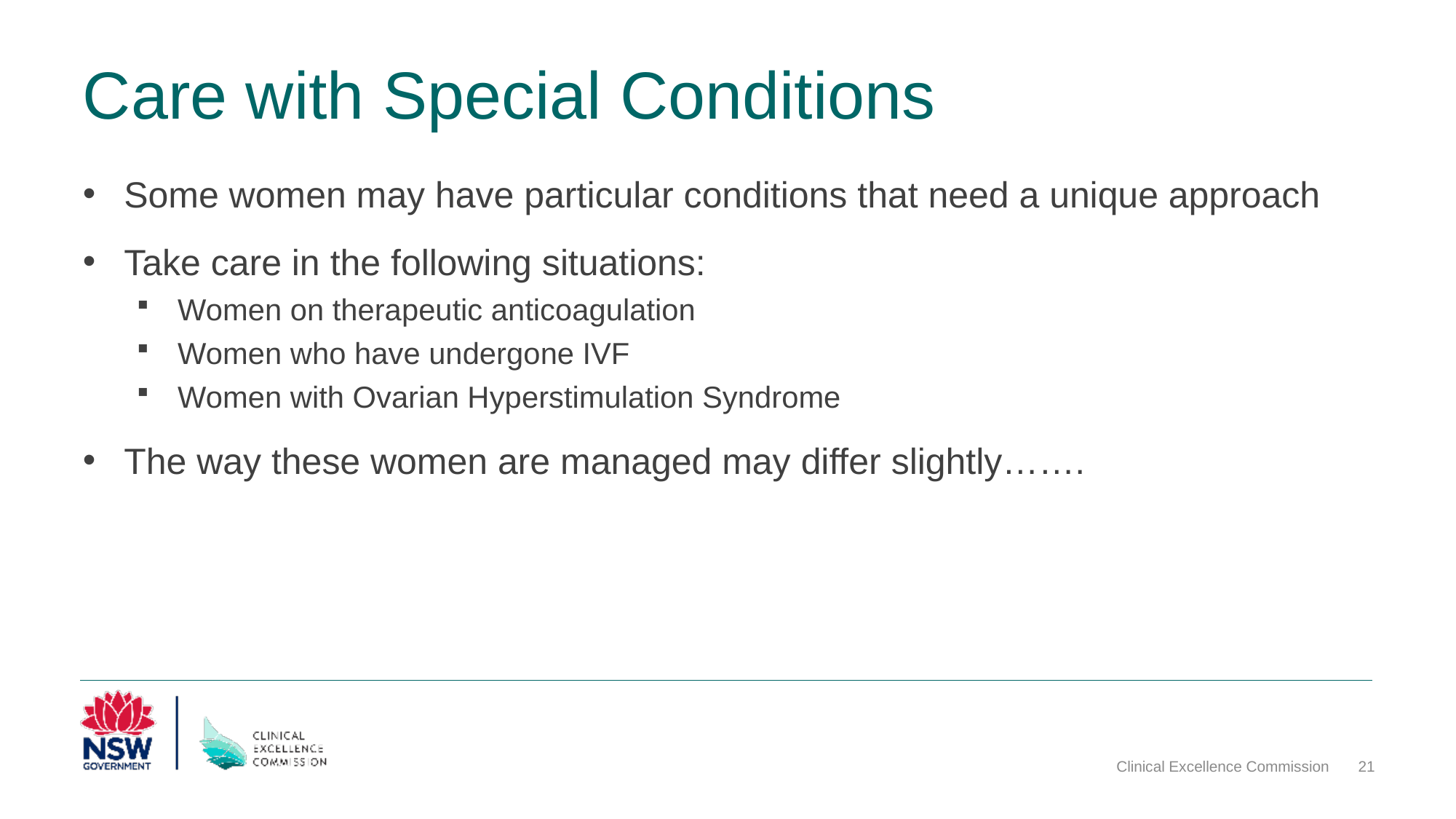

# Care with Special Conditions
Some women may have particular conditions that need a unique approach
Take care in the following situations:
Women on therapeutic anticoagulation
Women who have undergone IVF
Women with Ovarian Hyperstimulation Syndrome
The way these women are managed may differ slightly…….

Clinical Excellence Commission
21